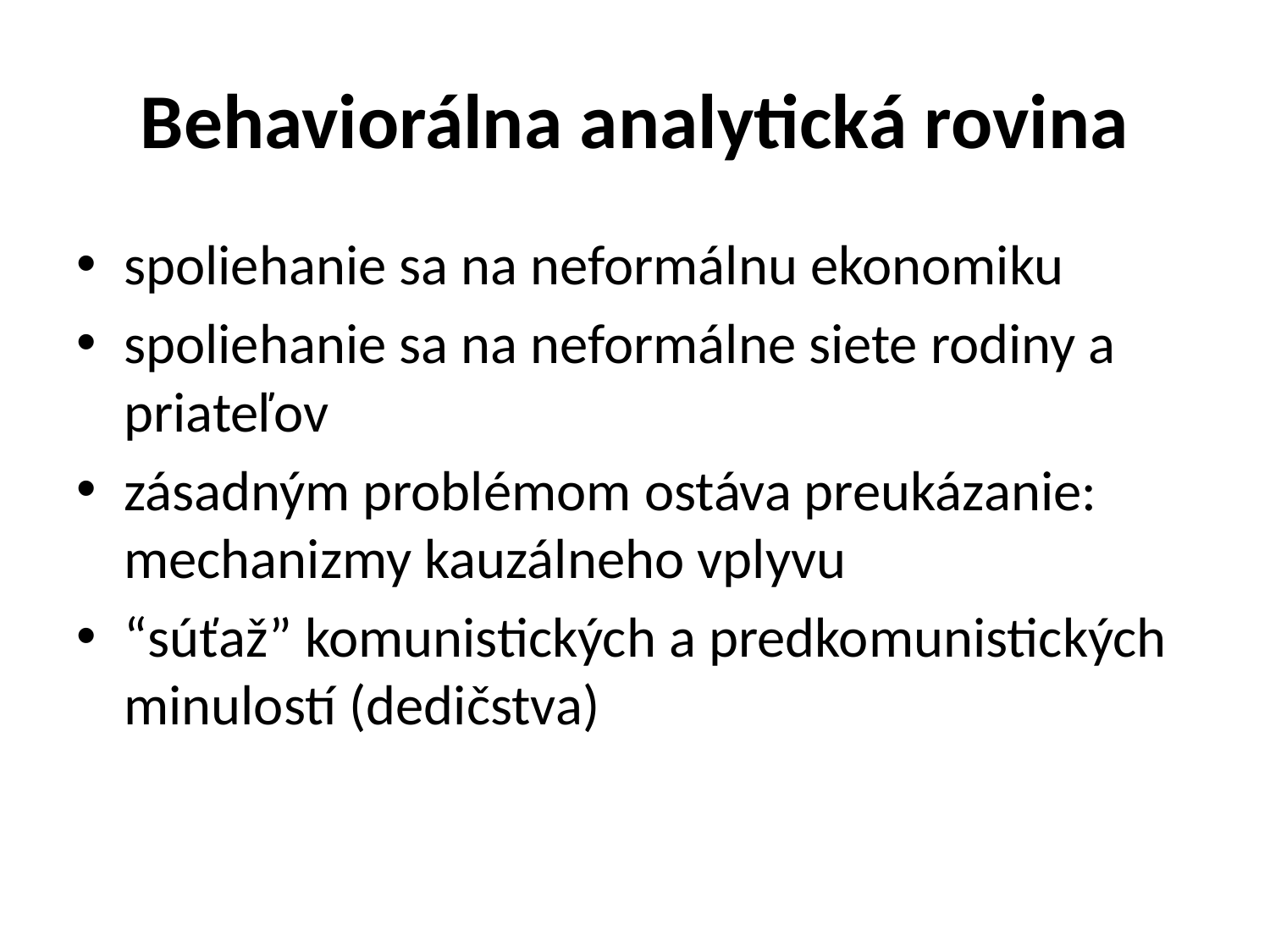

# Behaviorálna analytická rovina
spoliehanie sa na neformálnu ekonomiku
spoliehanie sa na neformálne siete rodiny a priateľov
zásadným problémom ostáva preukázanie: mechanizmy kauzálneho vplyvu
“súťaž” komunistických a predkomunistických minulostí (dedičstva)